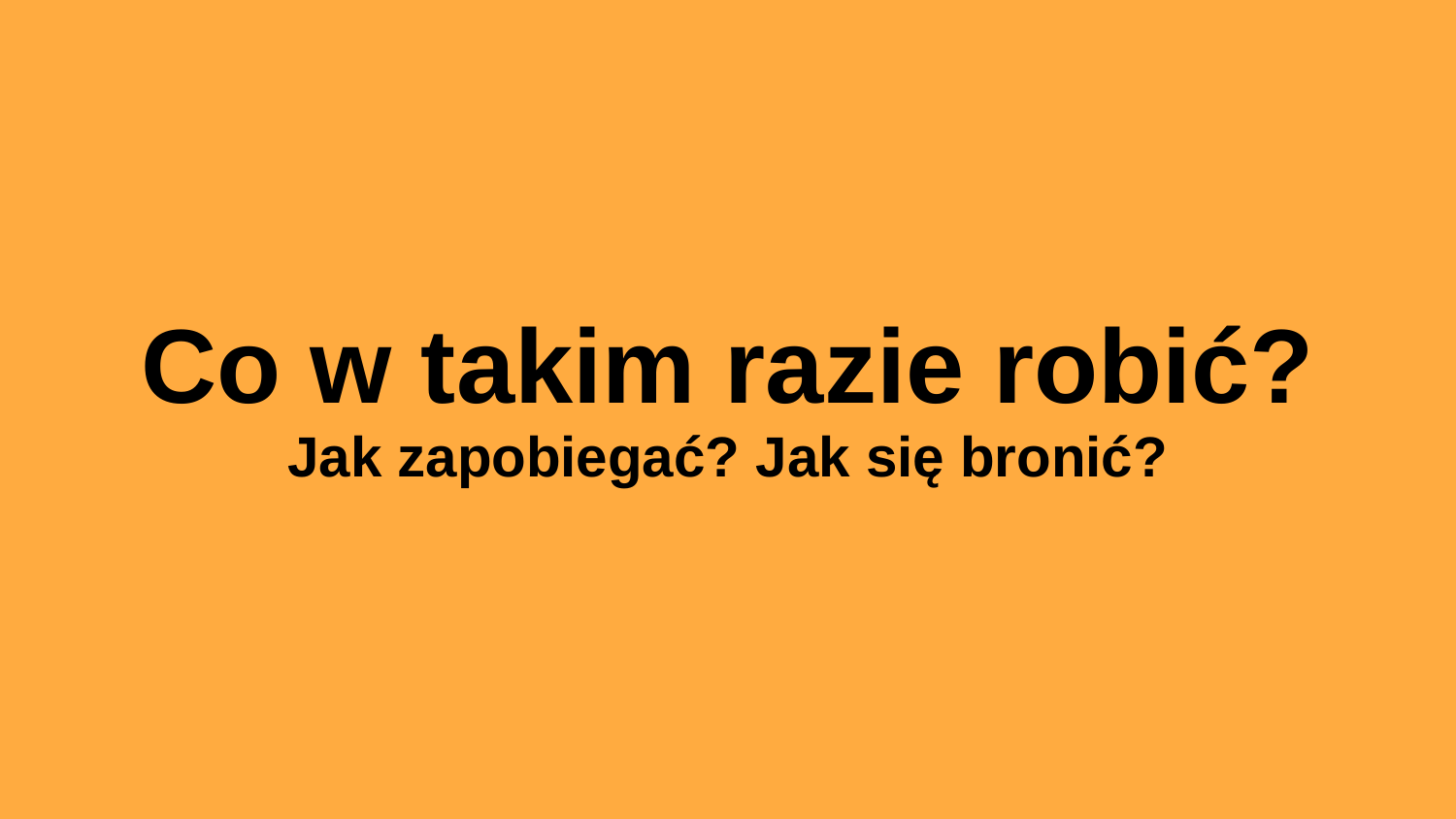

# Co w takim razie robić?
Jak zapobiegać? Jak się bronić?